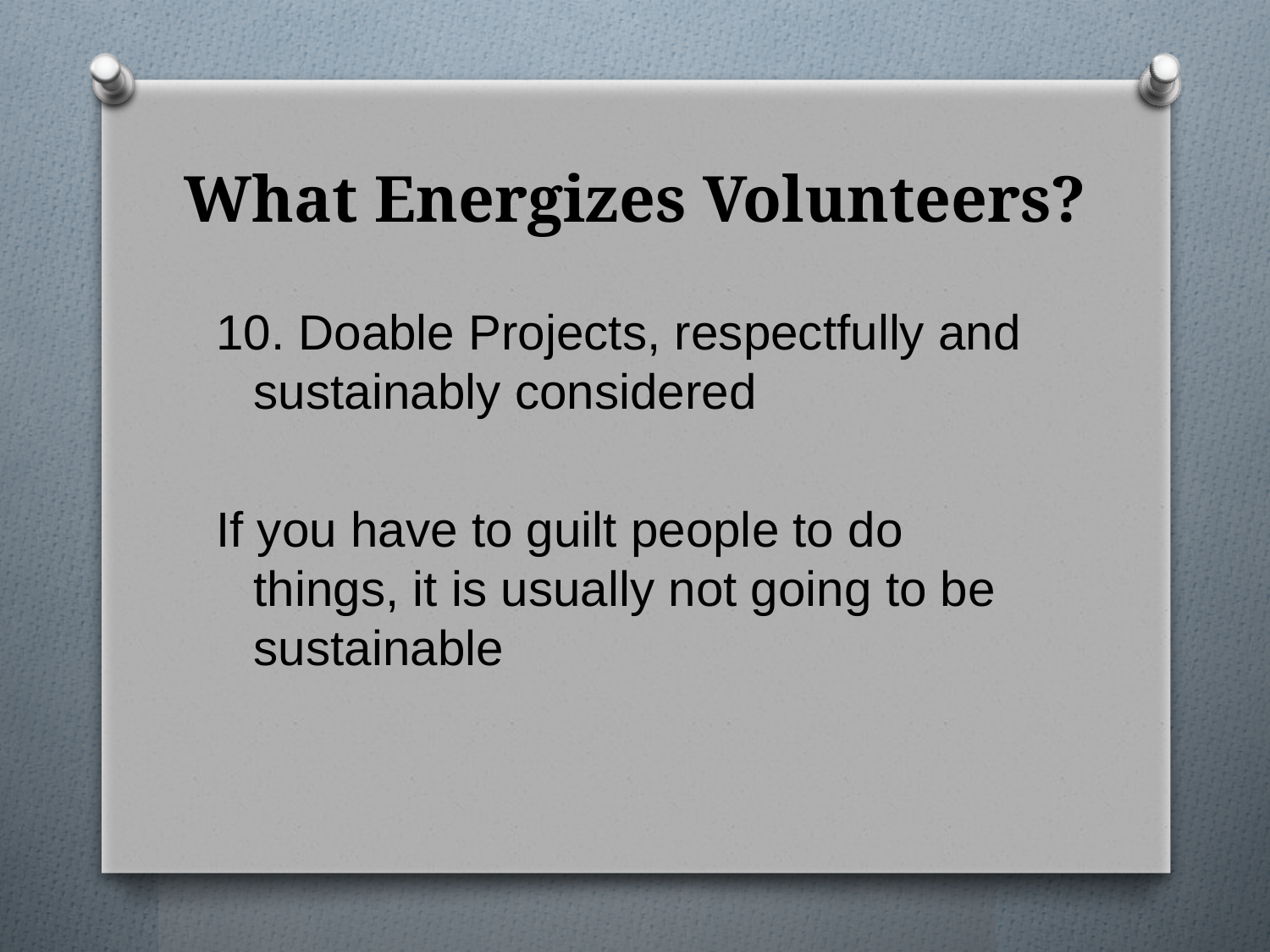

# What Energizes Volunteers?
10. Doable Projects, respectfully and sustainably considered

If you have to guilt people to do things, it is usually not going to be sustainable